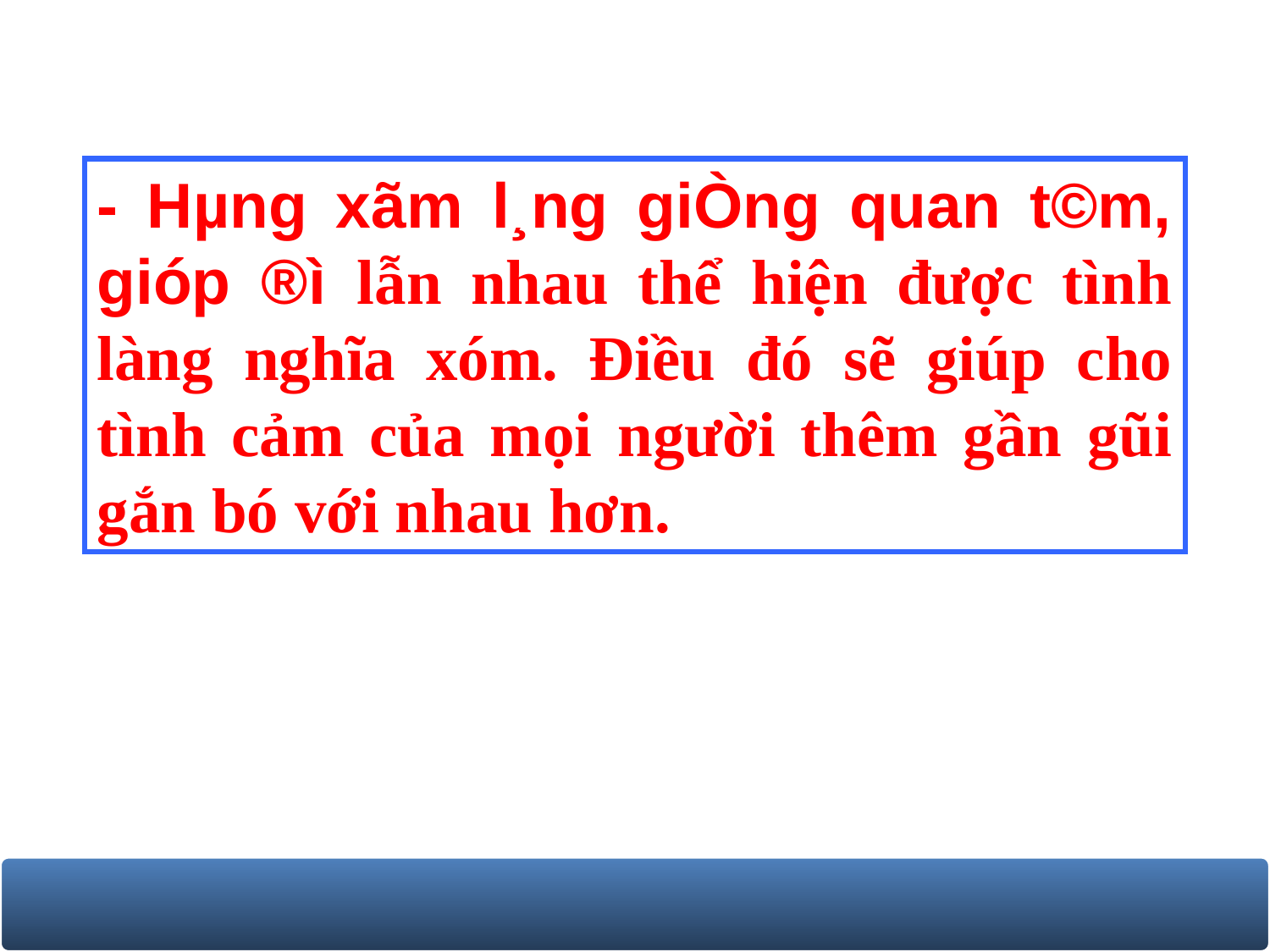

- Hµng xãm l¸ng giÒng quan t©m, gióp ®ì lẫn nhau thể hiện được tình làng nghĩa xóm. Điều đó sẽ giúp cho tình cảm của mọi người thêm gần gũi gắn bó với nhau hơn.

www.themegallery.com